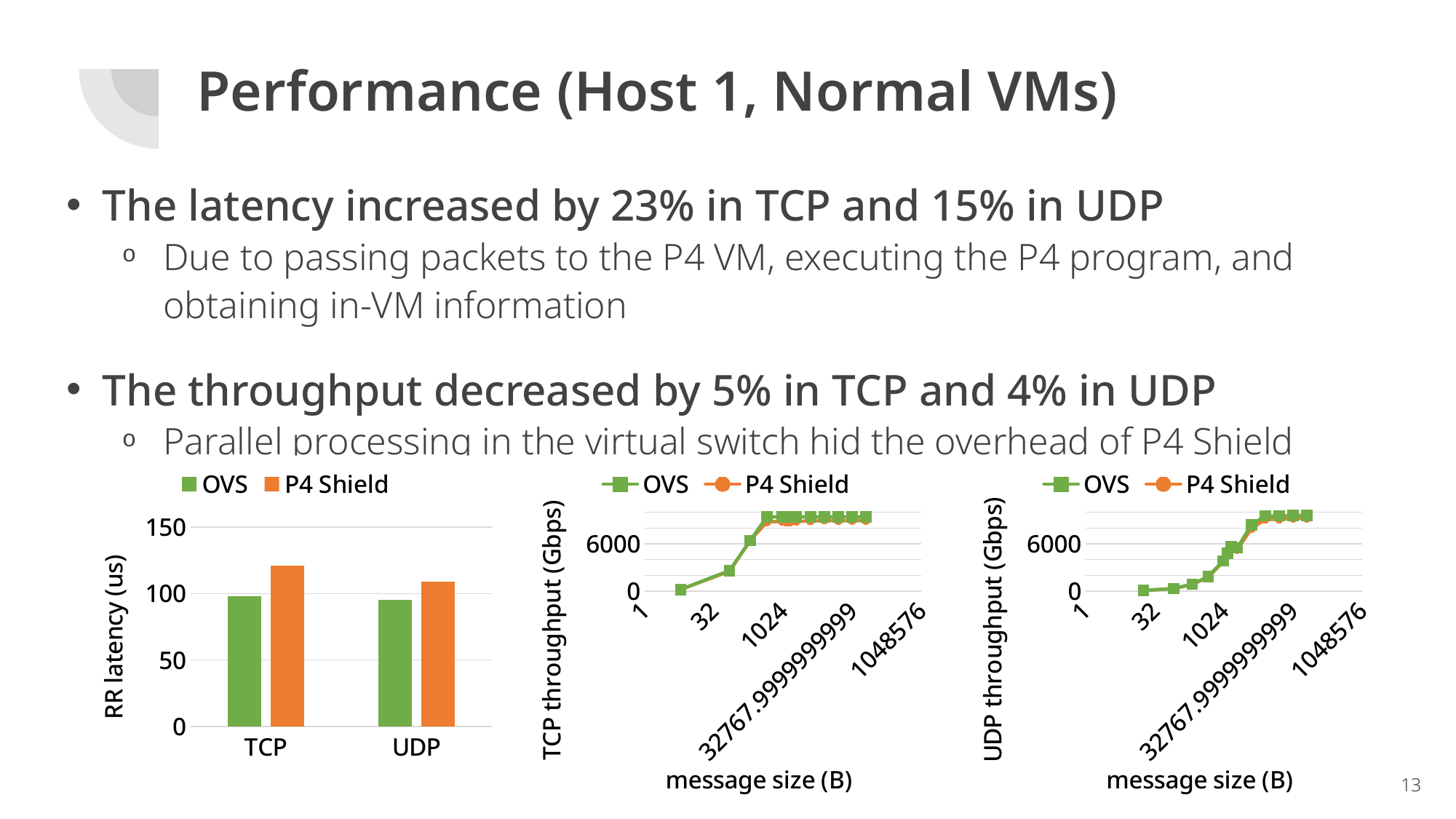

# Performance (Host 1, Normal VMs)
The latency increased by 23% in TCP and 15% in UDP
Due to passing packets to the P4 VM, executing the P4 program, and obtaining in-VM information

The throughput decreased by 5% in TCP and 4% in UDP
Parallel processing in the virtual switch hid the overhead of P4 Shield

### Chart

| Category | OVS | P4 Shield |
|---|---|---|
| TCP | 98.0 | 121.0 |
| UDP | 95.0 | 109.0 |

### Chart

| Category | OVS | P4 Shield |
|---|---|---|

### Chart

| Category | OVS | P4 Shield |
|---|---|---|
13